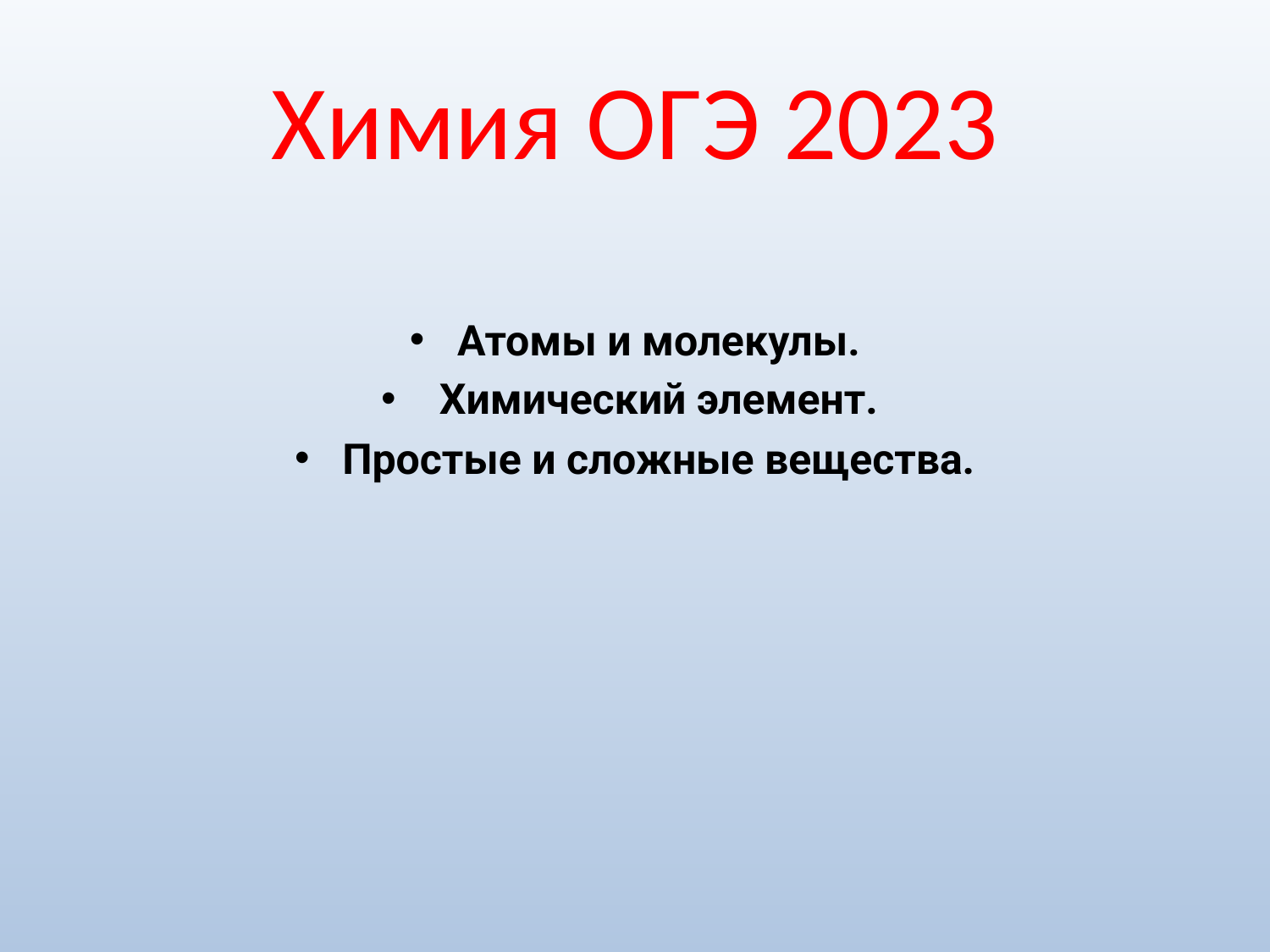

# Химия ОГЭ 2023
Атомы и молекулы.
 Химический элемент.
Простые и сложные вещества.